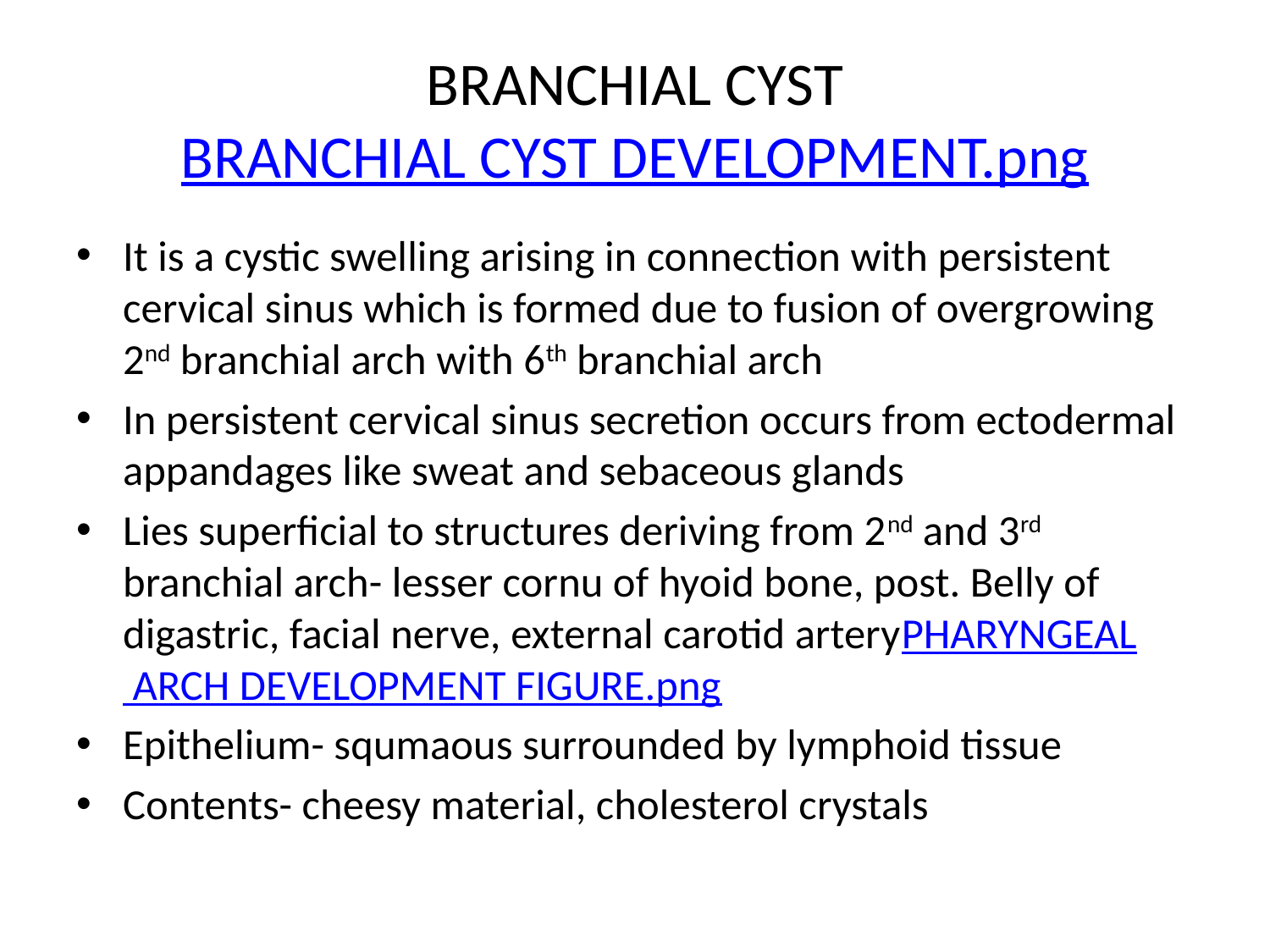

# BRANCHIAL CYSTBRANCHIAL CYST DEVELOPMENT.png
It is a cystic swelling arising in connection with persistent cervical sinus which is formed due to fusion of overgrowing 2nd branchial arch with 6th branchial arch
In persistent cervical sinus secretion occurs from ectodermal appandages like sweat and sebaceous glands
Lies superficial to structures deriving from 2nd and 3rd branchial arch- lesser cornu of hyoid bone, post. Belly of digastric, facial nerve, external carotid arteryPHARYNGEAL ARCH DEVELOPMENT FIGURE.png
Epithelium- squmaous surrounded by lymphoid tissue
Contents- cheesy material, cholesterol crystals